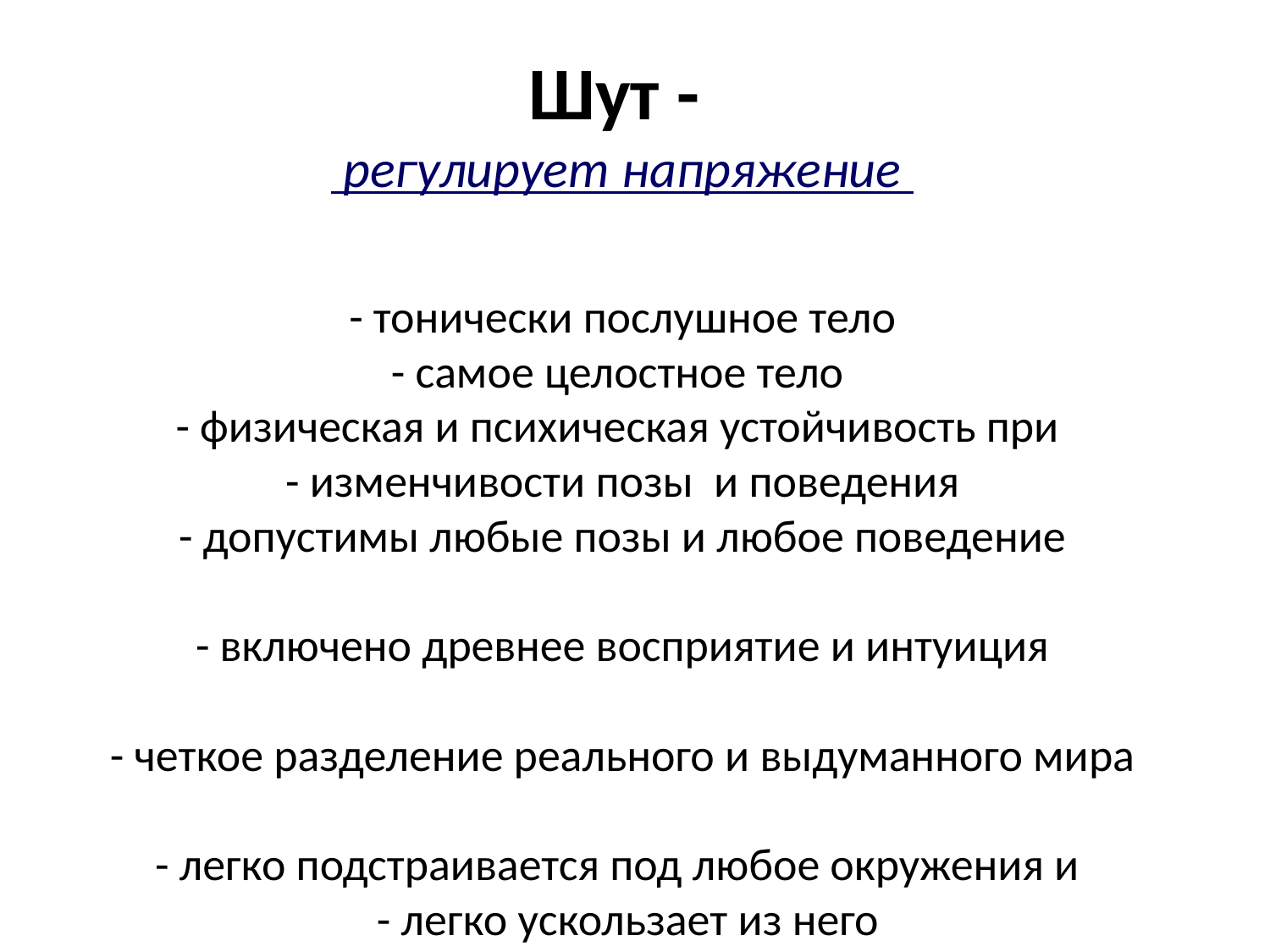

# Шут - регулирует напряжение - тонически послушное тело - самое целостное тело - физическая и психическая устойчивость при - изменчивости позы  и поведения - допустимы любые позы и любое поведение - включено древнее восприятие и интуиция - четкое разделение реального и выдуманного мира - легко подстраивается под любое окружения и - легко ускользает из него